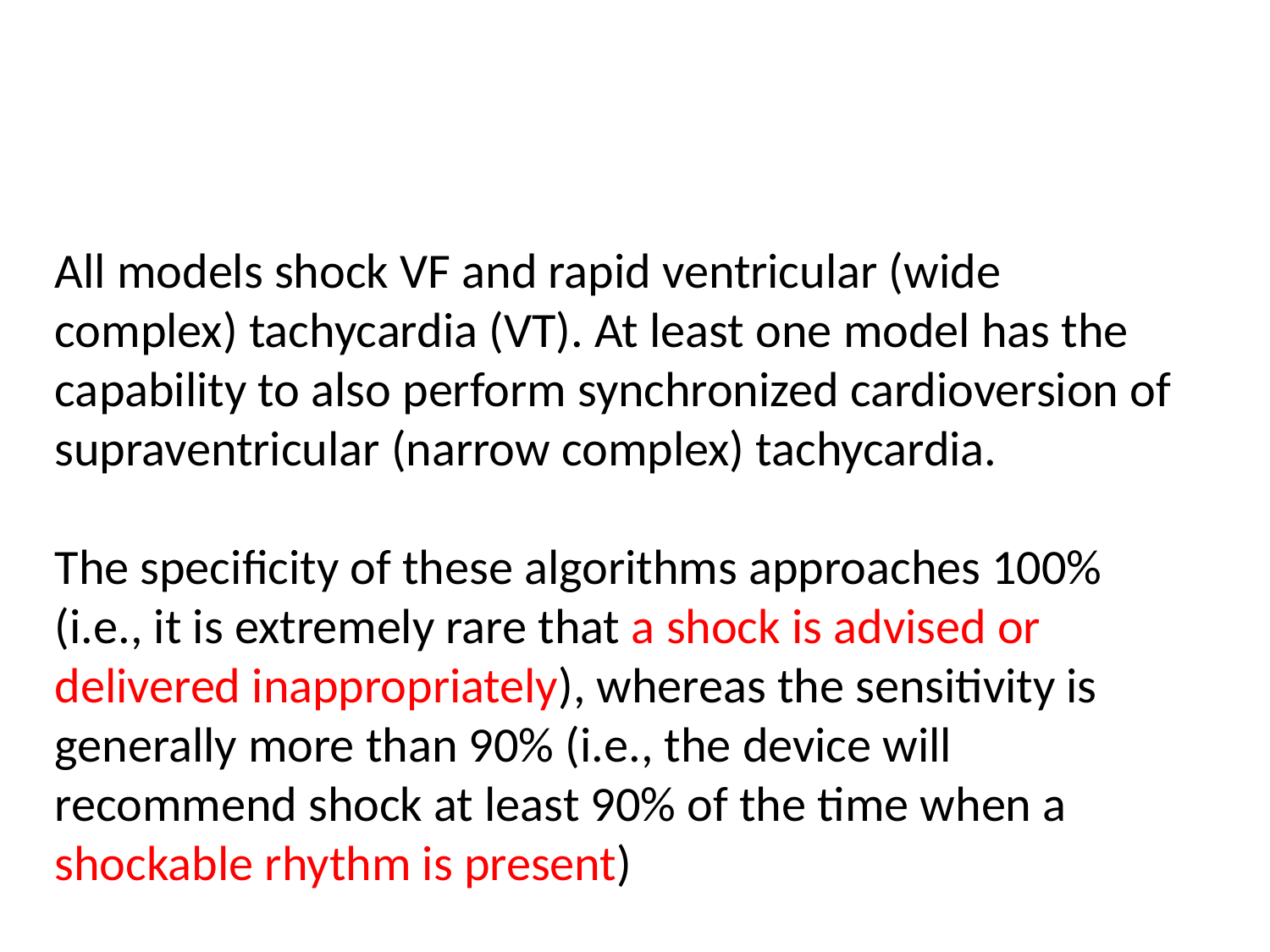

#
All models shock VF and rapid ventricular (wide complex) tachycardia (VT). At least one model has the capability to also perform synchronized cardioversion of supraventricular (narrow complex) tachycardia.

The specificity of these algorithms approaches 100%
(i.e., it is extremely rare that a shock is advised or delivered inappropriately), whereas the sensitivity is generally more than 90% (i.e., the device will recommend shock at least 90% of the time when a shockable rhythm is present)